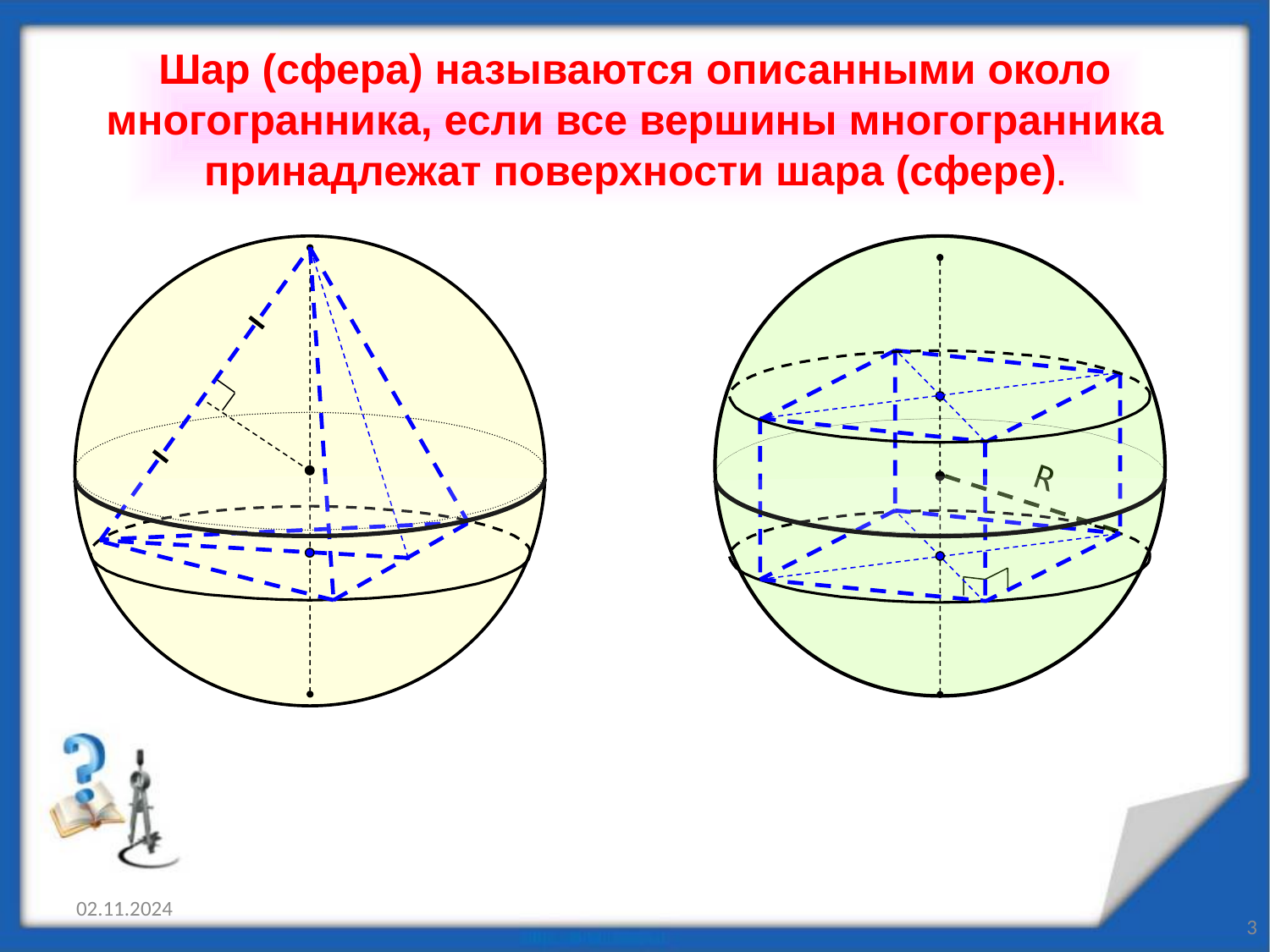

Шар (сфера) называются описанными около многогранника, если все вершины многогранника принадлежат поверхности шара (сфере).

R

02.11.2024
3